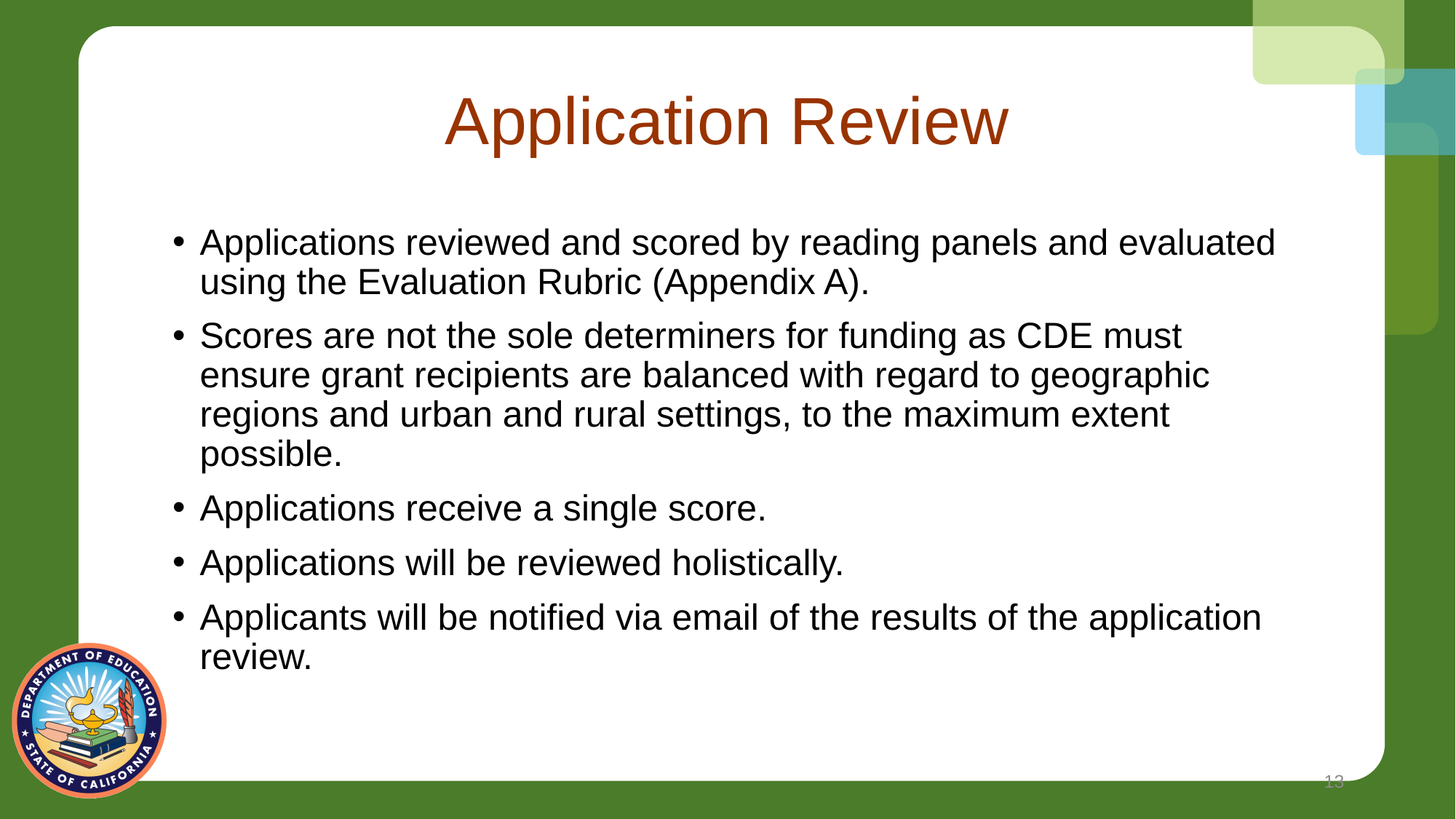

# Application Review
Applications reviewed and scored by reading panels and evaluated using the Evaluation Rubric (Appendix A).
Scores are not the sole determiners for funding as CDE must ensure grant recipients are balanced with regard to geographic regions and urban and rural settings, to the maximum extent possible.
Applications receive a single score.
Applications will be reviewed holistically.
Applicants will be notified via email of the results of the application review.
13